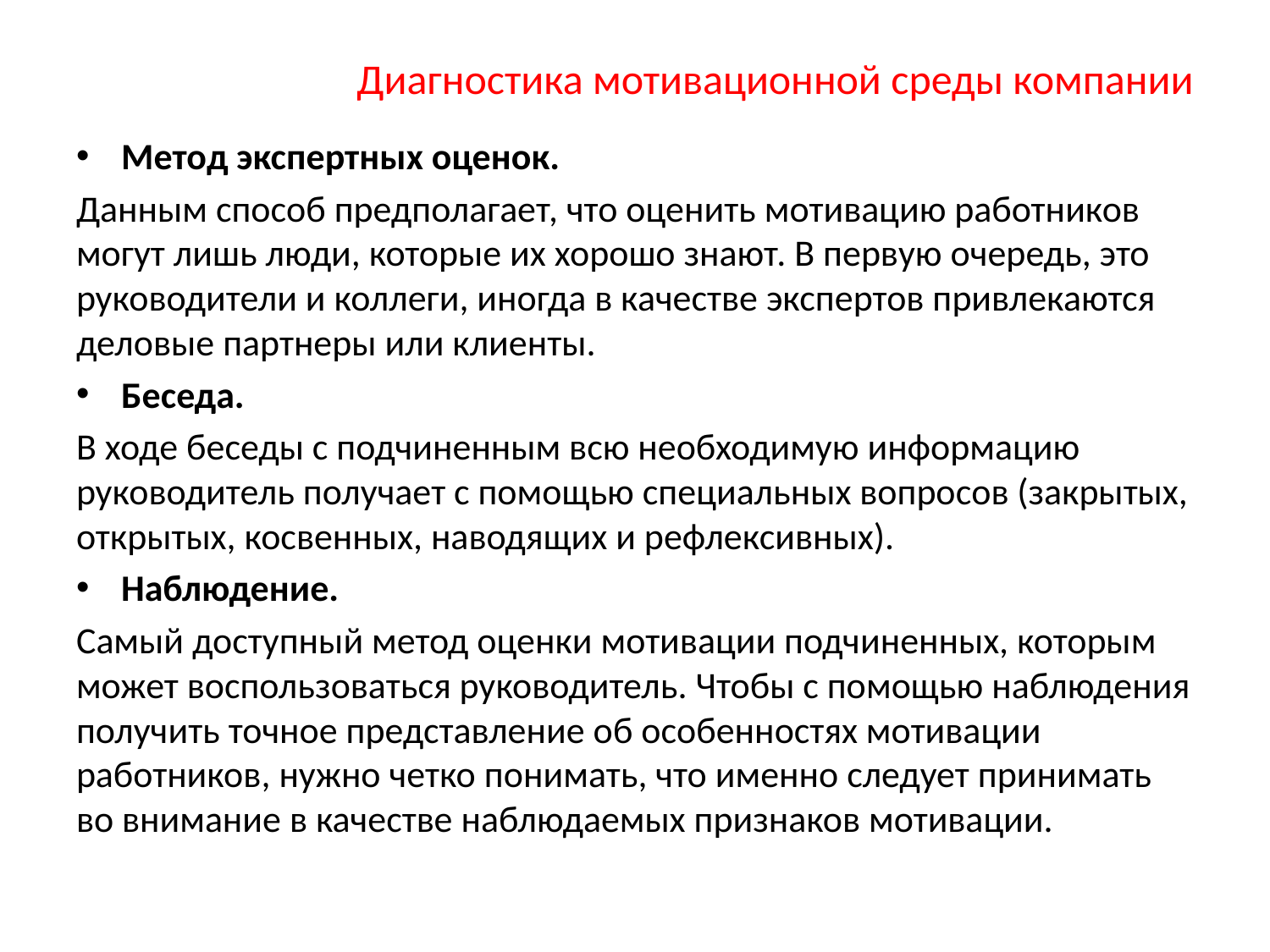

# Диагностика мотивационной среды компании
Метод экспертных оценок.
Данным способ предполагает, что оценить мотивацию работников могут лишь люди, которые их хорошо знают. В первую очередь, это руководители и коллеги, иногда в качестве экспертов привлекаются деловые партнеры или клиенты.
Беседа.
В ходе беседы с подчиненным всю необходимую информацию руководитель получает с помощью специальных вопросов (закрытых, открытых, косвенных, наводящих и рефлексивных).
Наблюдение.
Самый доступный метод оценки мотивации подчиненных, которым может воспользоваться руководитель. Чтобы с помощью наблюдения получить точное представление об особенностях мотивации работников, нужно четко понимать, что именно следует принимать во внимание в качестве наблюдаемых признаков мотивации.